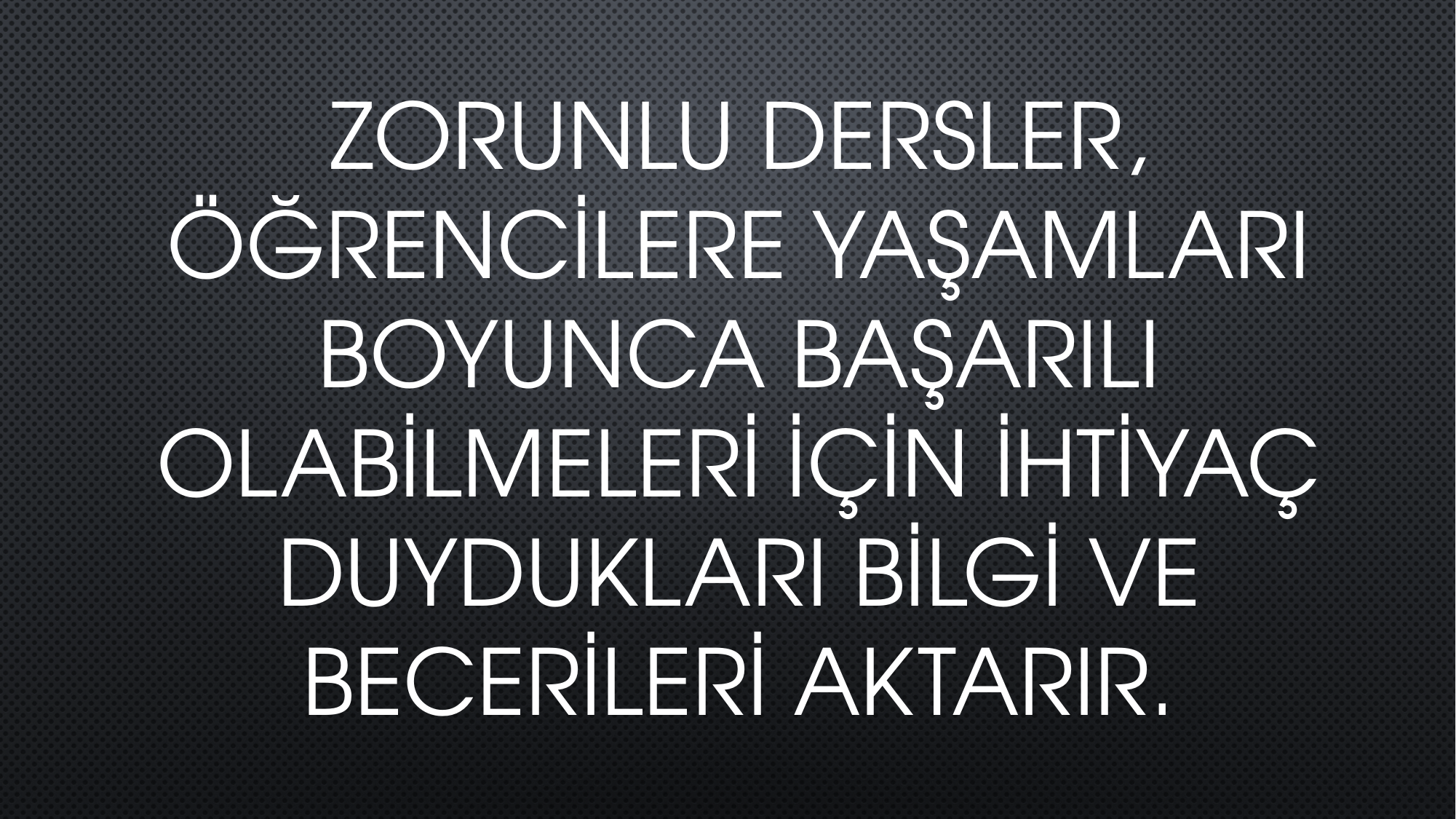

ZORUNLU DERSLER, ÖĞRENCİLERE YAŞAMLARI BOYUNCA BAŞARILI OLABİLMELERİ İÇİN İHTİYAÇ DUYDUKLARI BİLGİ VE BECERİLERİ AKTARIR.